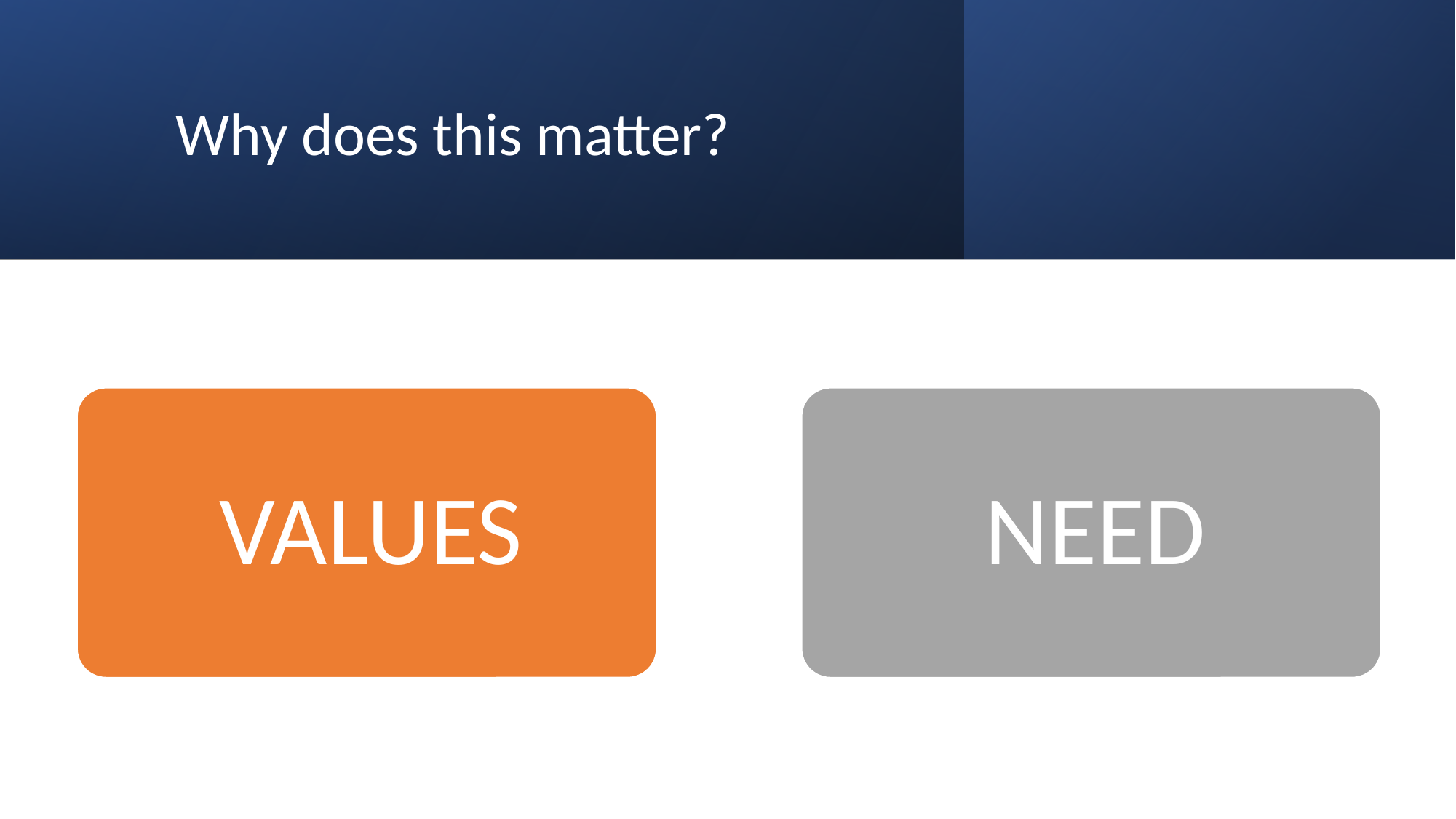

# Why does this matter?
VALUES
NEED